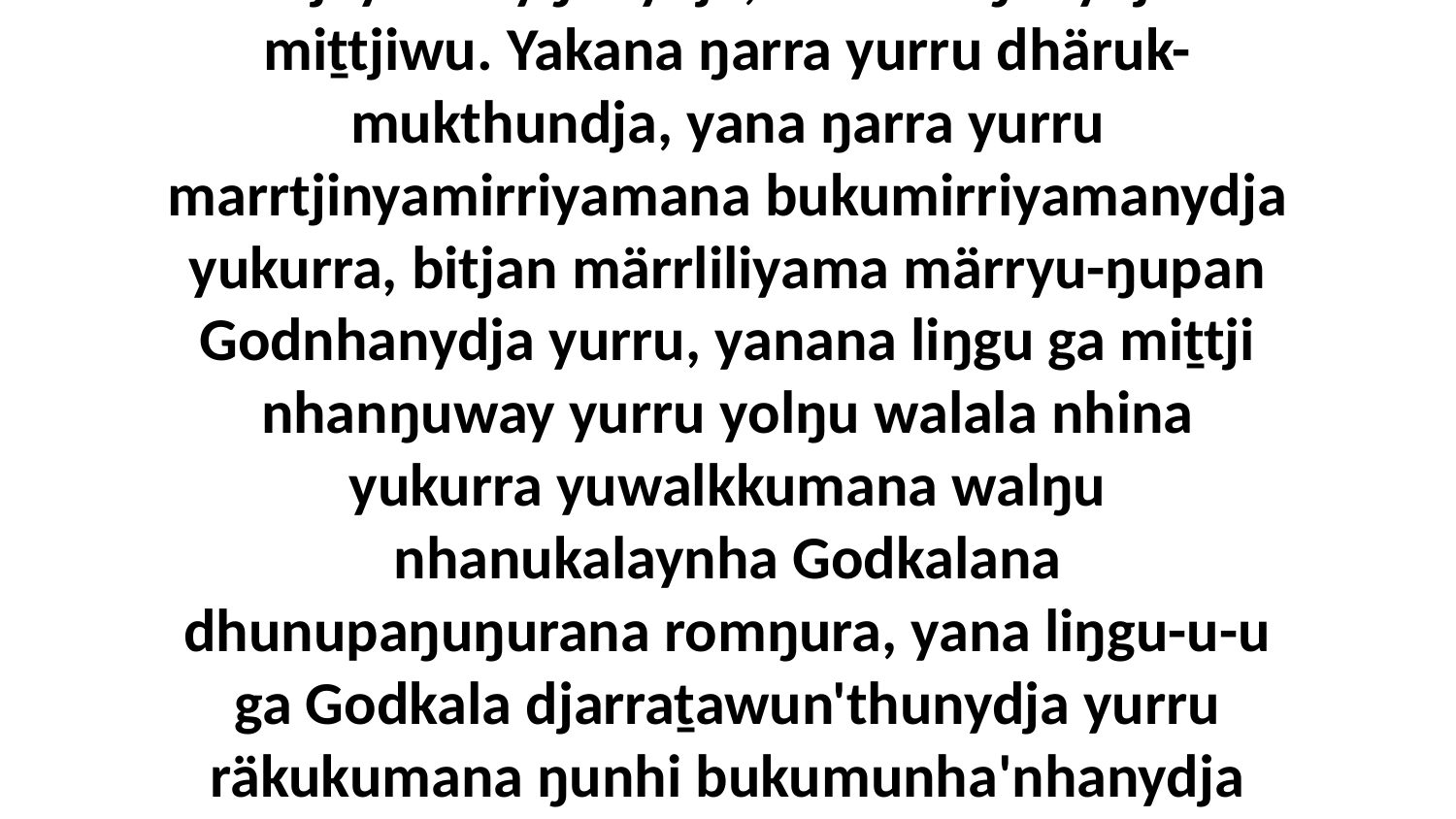

1 Yo, yuwalk yana märr-yuwalk ŋarra yukurra märr-ŋamathirri mirithirri galŋu wäŋawu Djäyanbuyŋunydja, Godkalaŋunydja miṯtjiwu. Yakana ŋarra yurru dhäruk-mukthundja, yana ŋarra yurru marrtjinyamirriyamana bukumirriyamanydja yukurra, bitjan märrliliyama märryu-ŋupan Godnhanydja yurru, yanana liŋgu ga miṯtji nhanŋuway yurru yolŋu walala nhina yukurra yuwalkkumana walŋu nhanukalaynha Godkalana dhunupaŋuŋurana romŋura, yana liŋgu-u-u ga Godkala djarraṯawun'thunydja yurru räkukumana ŋunhi bukumunha'nhanydja warrpam'nha ŋuliŋuruna nhanukalayŋuwalana yolŋu'-yulŋuwala miṯtjiwala.